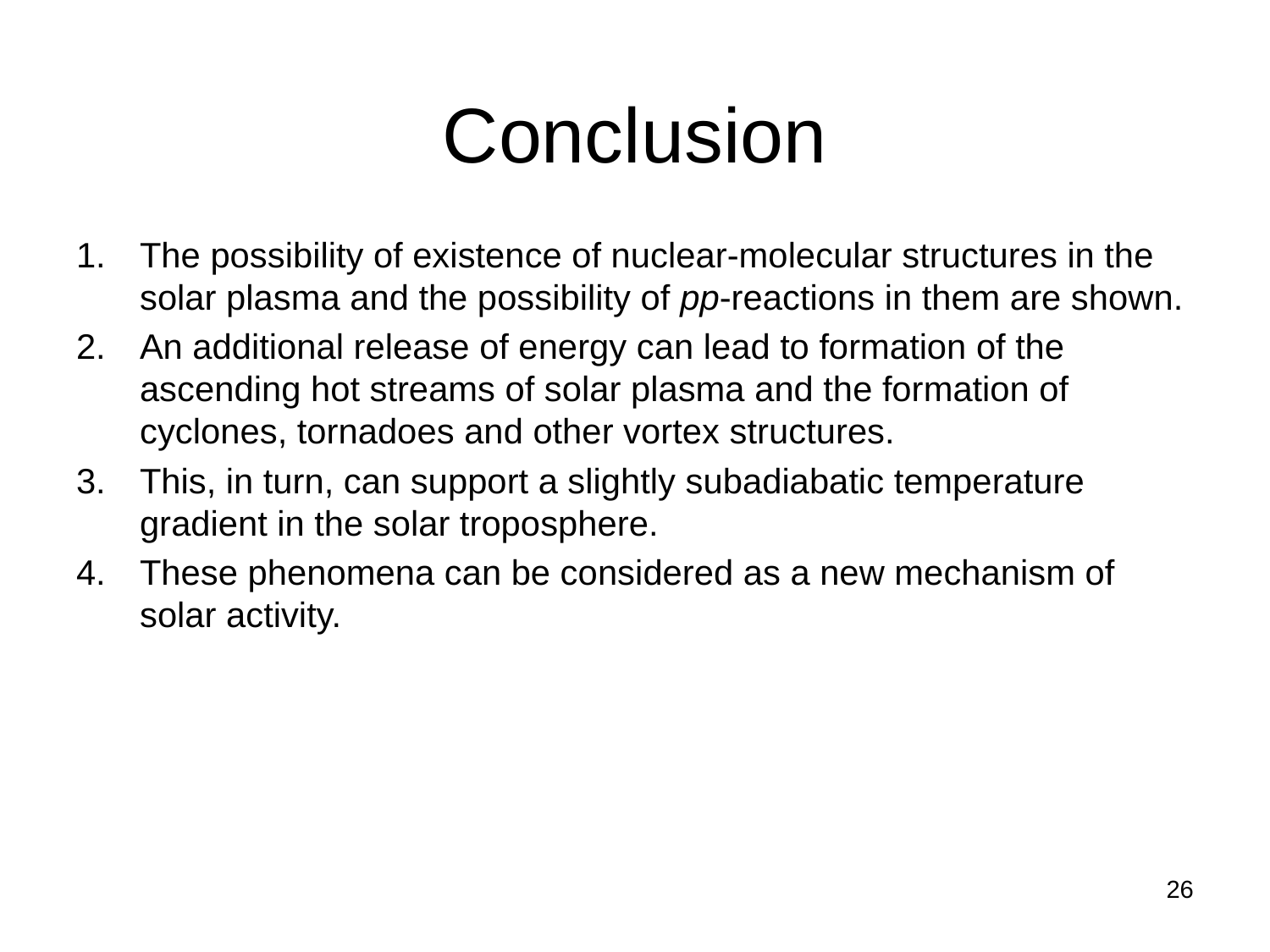

# Conclusion
The possibility of existence of nuclear-molecular structures in the solar plasma and the possibility of pp-reactions in them are shown.
An additional release of energy can lead to formation of the ascending hot streams of solar plasma and the formation of cyclones, tornadoes and other vortex structures.
This, in turn, can support a slightly subadiabatic temperature gradient in the solar troposphere.
These phenomena can be considered as a new mechanism of solar activity.
26